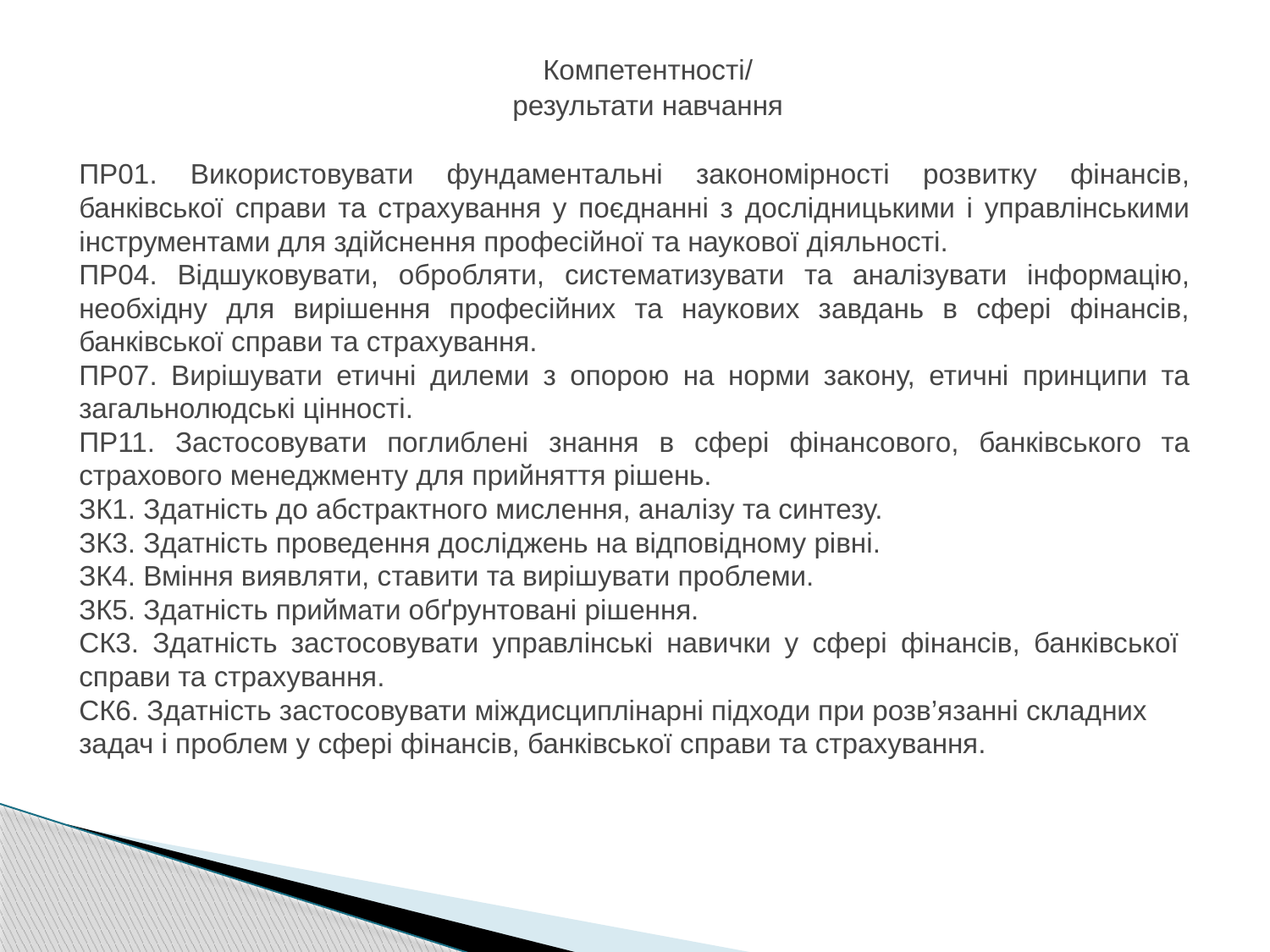

| Компетентності/ результати навчання |
| --- |
|  |
| ПР01. Використовувати фундаментальні закономірності розвитку фінансів, банківської справи та страхування у поєднанні з дослідницькими і управлінськими інструментами для здійснення професійної та наукової діяльності. ПР04. Відшуковувати, обробляти, систематизувати та аналізувати інформацію, необхідну для вирішення професійних та наукових завдань в сфері фінансів, банківської справи та страхування. ПР07. Вирішувати етичні дилеми з опорою на норми закону, етичні принципи та загальнолюдські цінності. ПР11. Застосовувати поглиблені знання в сфері фінансового, банківського та страхового менеджменту для прийняття рішень. ЗК1. Здатність до абстрактного мислення, аналізу та синтезу. ЗК3. Здатність проведення досліджень на відповідному рівні. ЗК4. Вміння виявляти, ставити та вирішувати проблеми. ЗК5. Здатність приймати обґрунтовані рішення. СК3. Здатність застосовувати управлінські навички у сфері фінансів, банківської справи та страхування. СК6. Здатність застосовувати міждисциплінарні підходи при розв’язанні складних задач і проблем у сфері фінансів, банківської справи та страхування. |